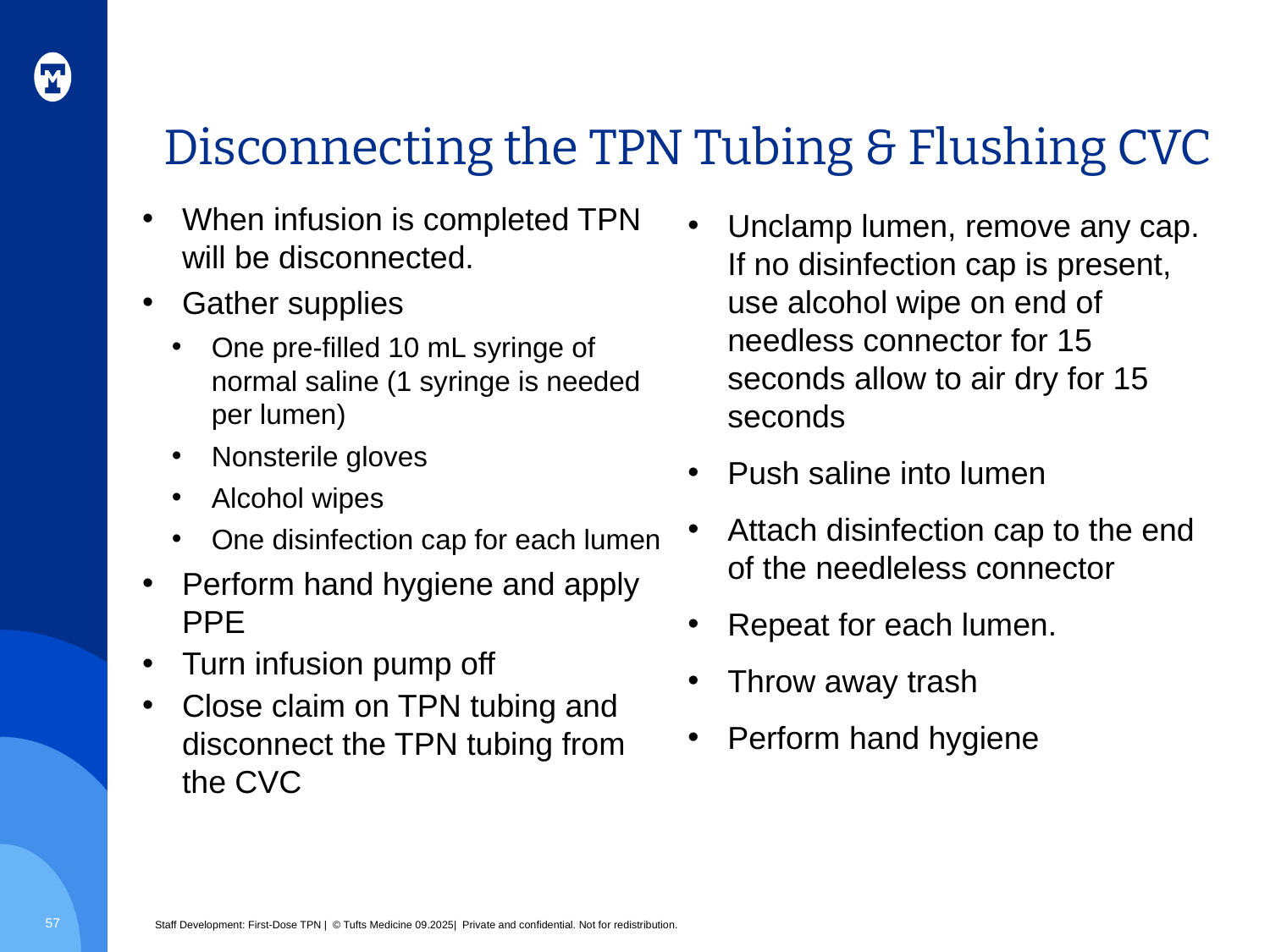

# Disconnecting the TPN Tubing & Flushing CVC
When infusion is completed TPN will be disconnected.
Gather supplies
One pre-filled 10 mL syringe of normal saline (1 syringe is needed per lumen)
Nonsterile gloves
Alcohol wipes
One disinfection cap for each lumen
Perform hand hygiene and apply PPE
Turn infusion pump off
Close claim on TPN tubing and disconnect the TPN tubing from the CVC
Unclamp lumen, remove any cap.  If no disinfection cap is present, use alcohol wipe on end of needless connector for 15 seconds allow to air dry for 15 seconds
Push saline into lumen
Attach disinfection cap to the end of the needleless connector
Repeat for each lumen.
Throw away trash
Perform hand hygiene
57
Staff Development: First-Dose TPN |  © Tufts Medicine 09.2025|  Private and confidential. Not for redistribution.